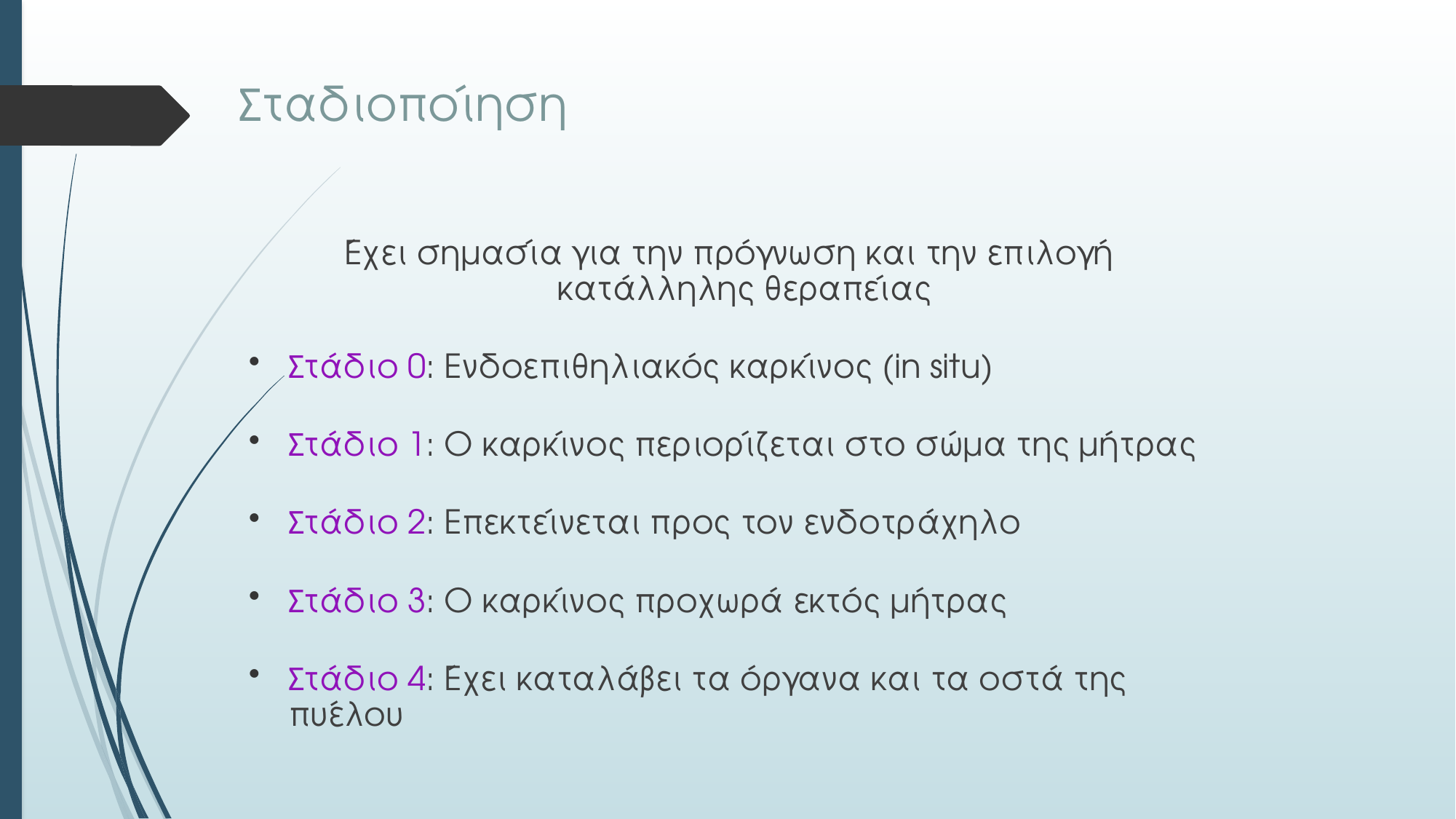

# Σταδιοποίηση
Έχει σημασία για την πρόγνωση και την επιλογή κατάλληλης θεραπείας

Στάδιο 0: Ενδοεπιθηλιακός καρκίνος (in situ)

Στάδιο 1: Ο καρκίνος περιορίζεται στο σώμα της μήτρας

Στάδιο 2: Επεκτείνεται προς τον ενδοτράχηλο

Στάδιο 3: Ο καρκίνος προχωρά εκτός μήτρας

Στάδιο 4: Έχει καταλάβει τα όργανα και τα οστά της πυέλου